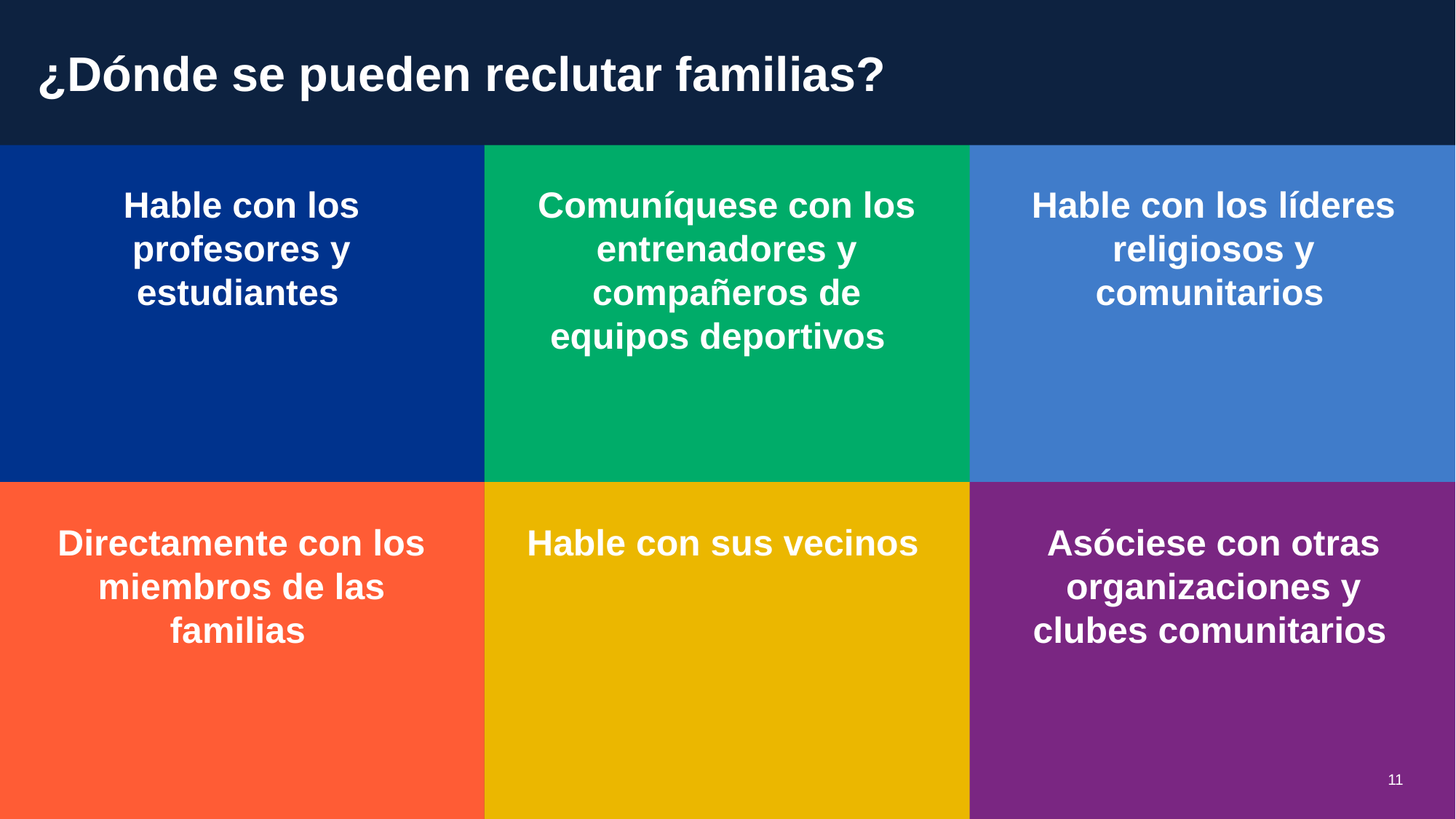

¿Dónde se pueden reclutar familias?

Hable con los profesores y estudiantes
Comuníquese con los entrenadores y compañeros de equipos deportivos
Hable con los líderes religiosos y comunitarios
Directamente con los miembros de las familias
Hable con sus vecinos
Asóciese con otras organizaciones y clubes comunitarios
11